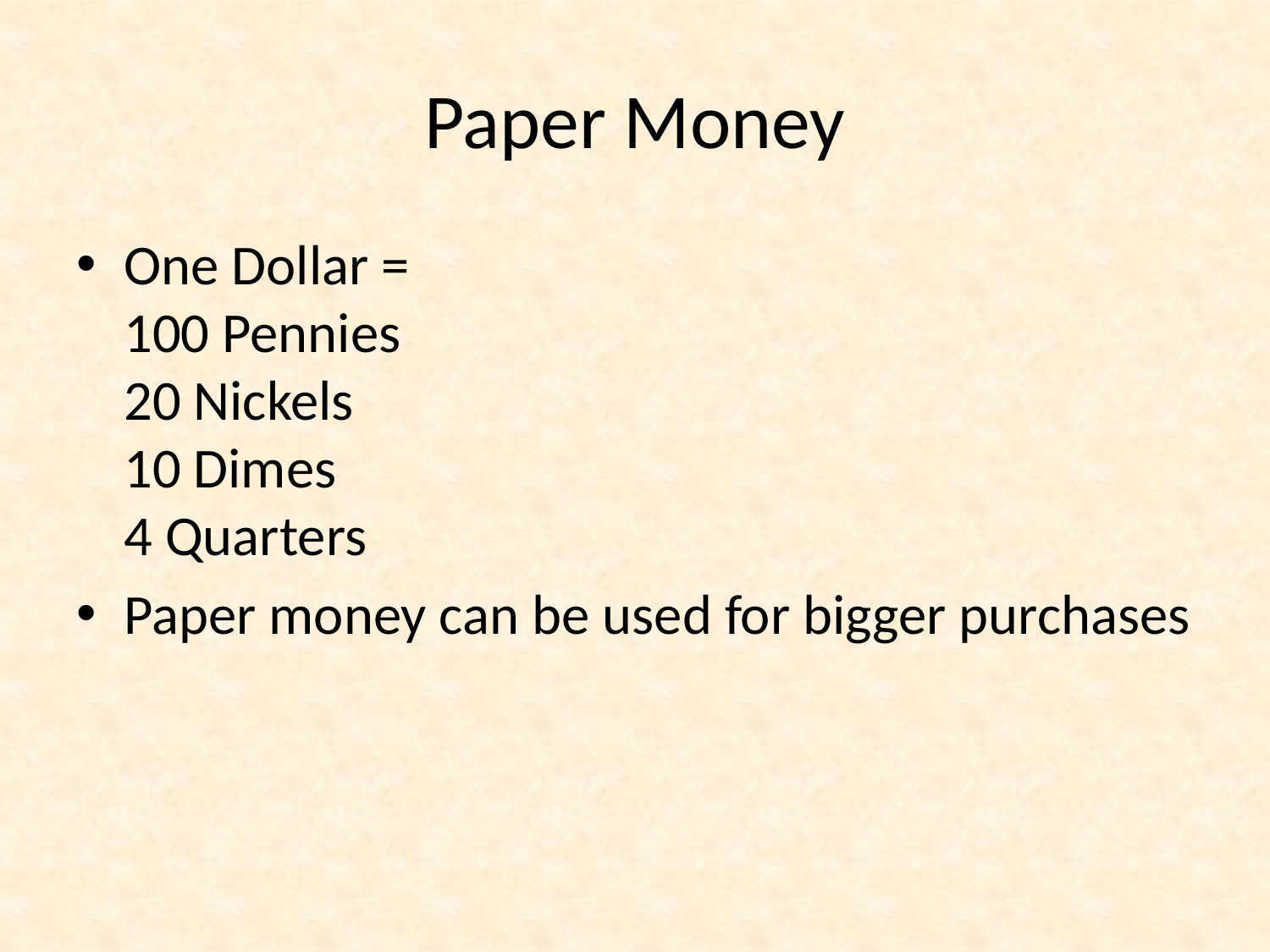

# Paper Money
One Dollar =
100 Pennies
20 Nickels
10 Dimes
4 Quarters
Paper money can be used for bigger purchases